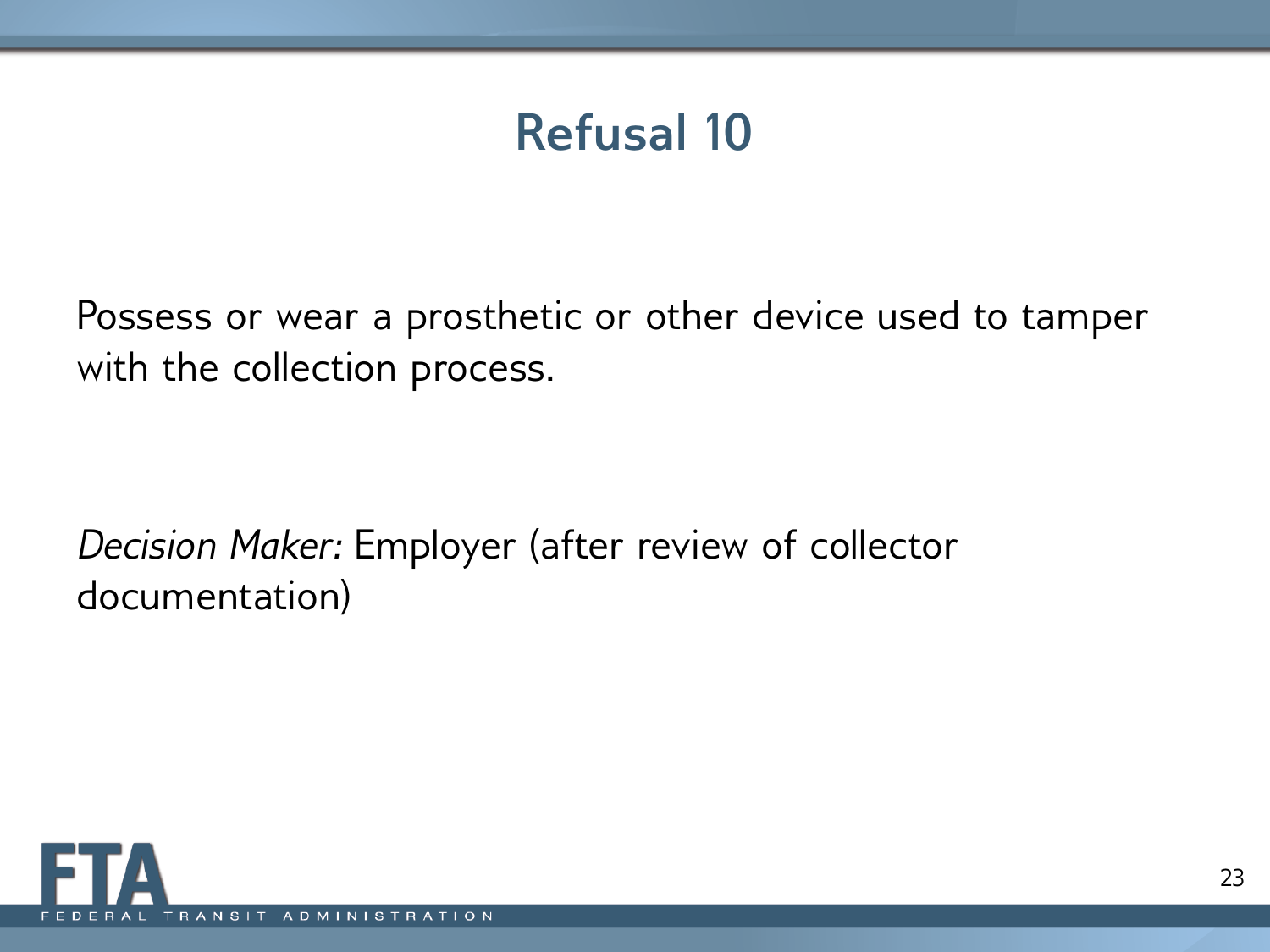

# Refusal 10

Possess or wear a prosthetic or other device used to tamper with the collection process.

Decision Maker: Employer (after review of collector documentation)